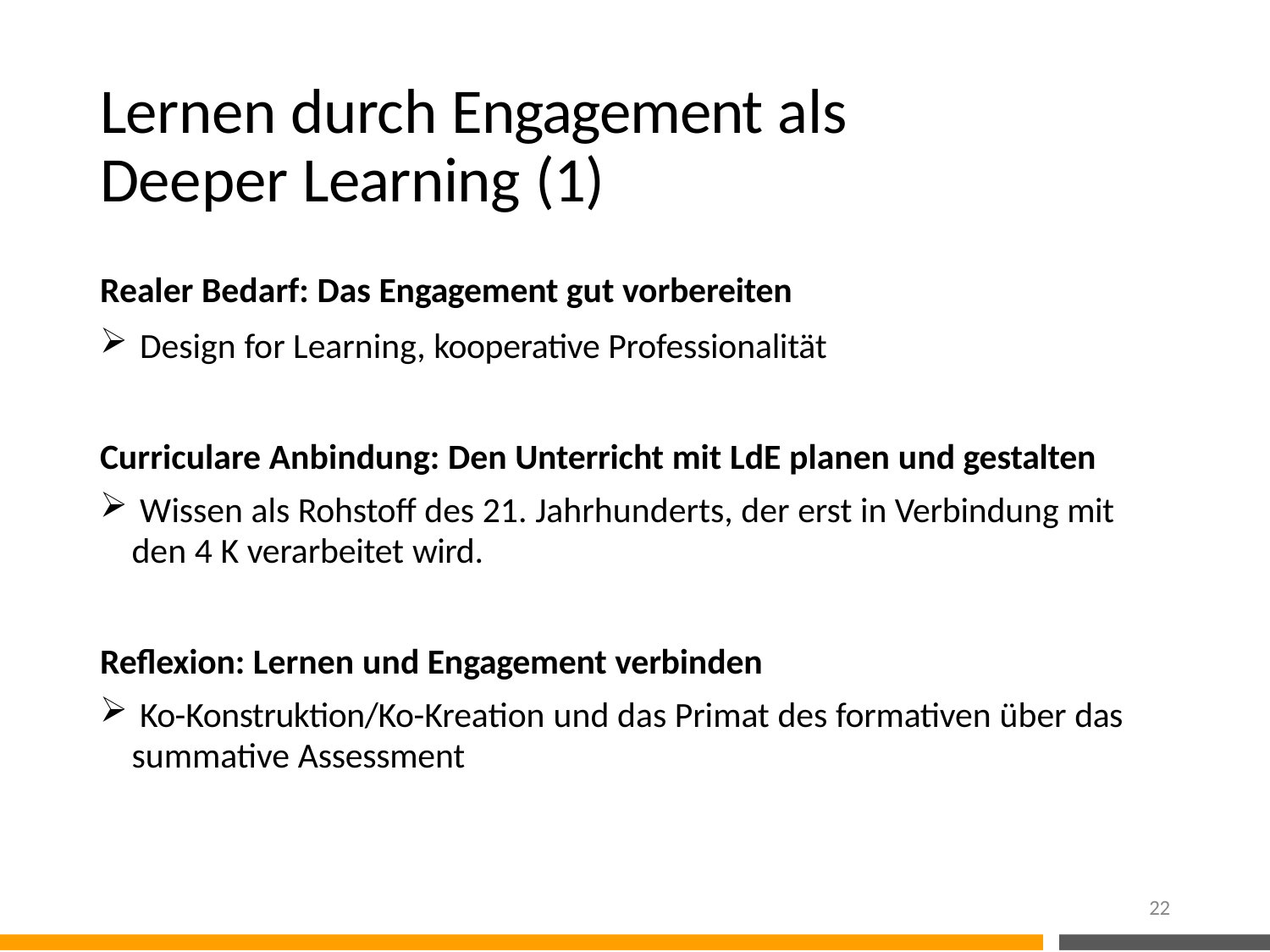

# Lernen durch Engagement als Deeper Learning (1)
Realer Bedarf: Das Engagement gut vorbereiten
Design for Learning, kooperative Professionalität

Curriculare Anbindung: Den Unterricht mit LdE planen und gestalten
Wissen als Rohstoff des 21. Jahrhunderts, der erst in Verbindung mit
den 4 K verarbeitet wird.

Reflexion: Lernen und Engagement verbinden
Ko-Konstruktion/Ko-Kreation und das Primat des formativen über das
summative Assessment
22